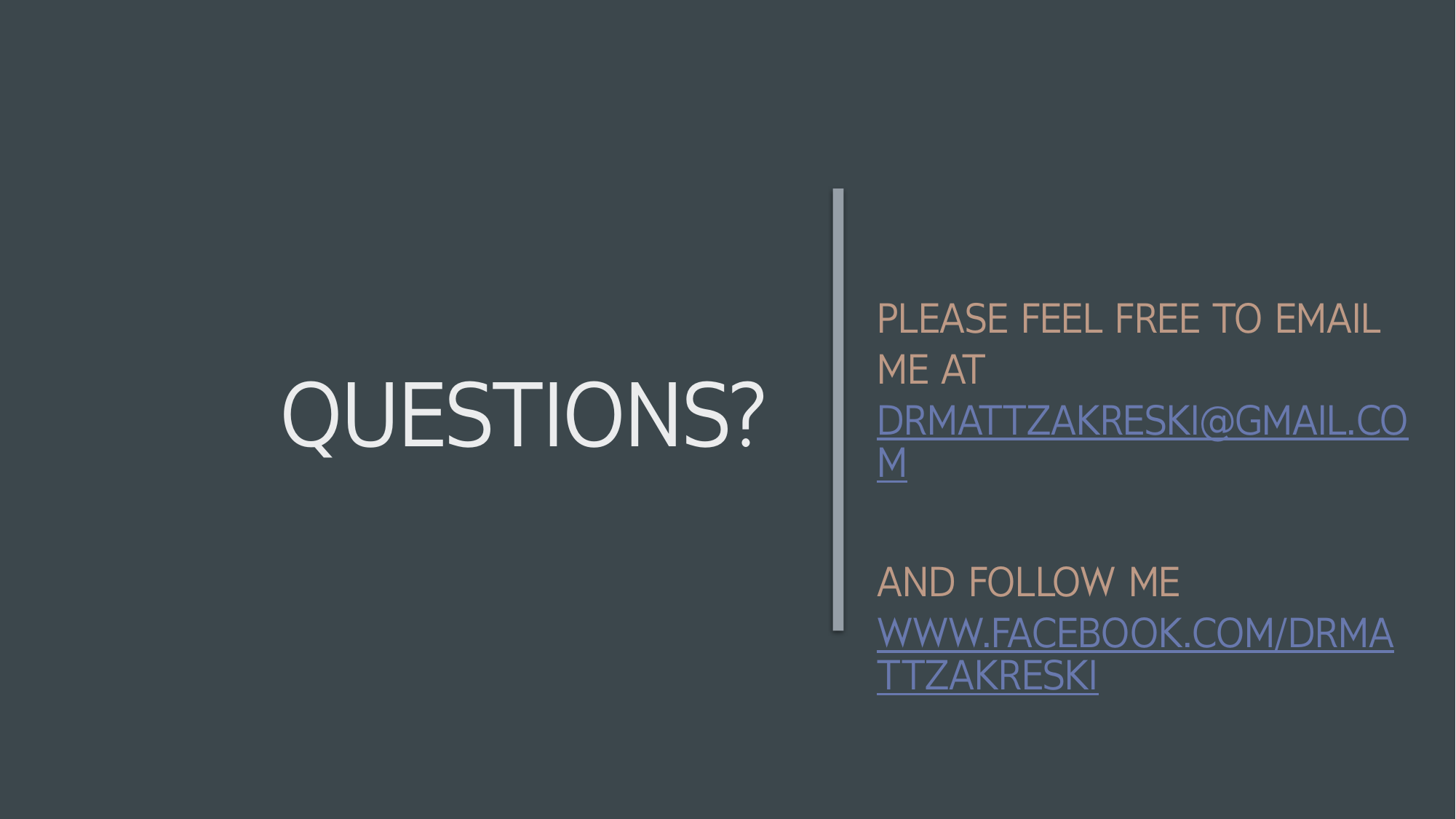

Please feel free to email me at drmattzakreski@gmail.com
And follow me www.facebook.com/drmattzakreski
# Questions?